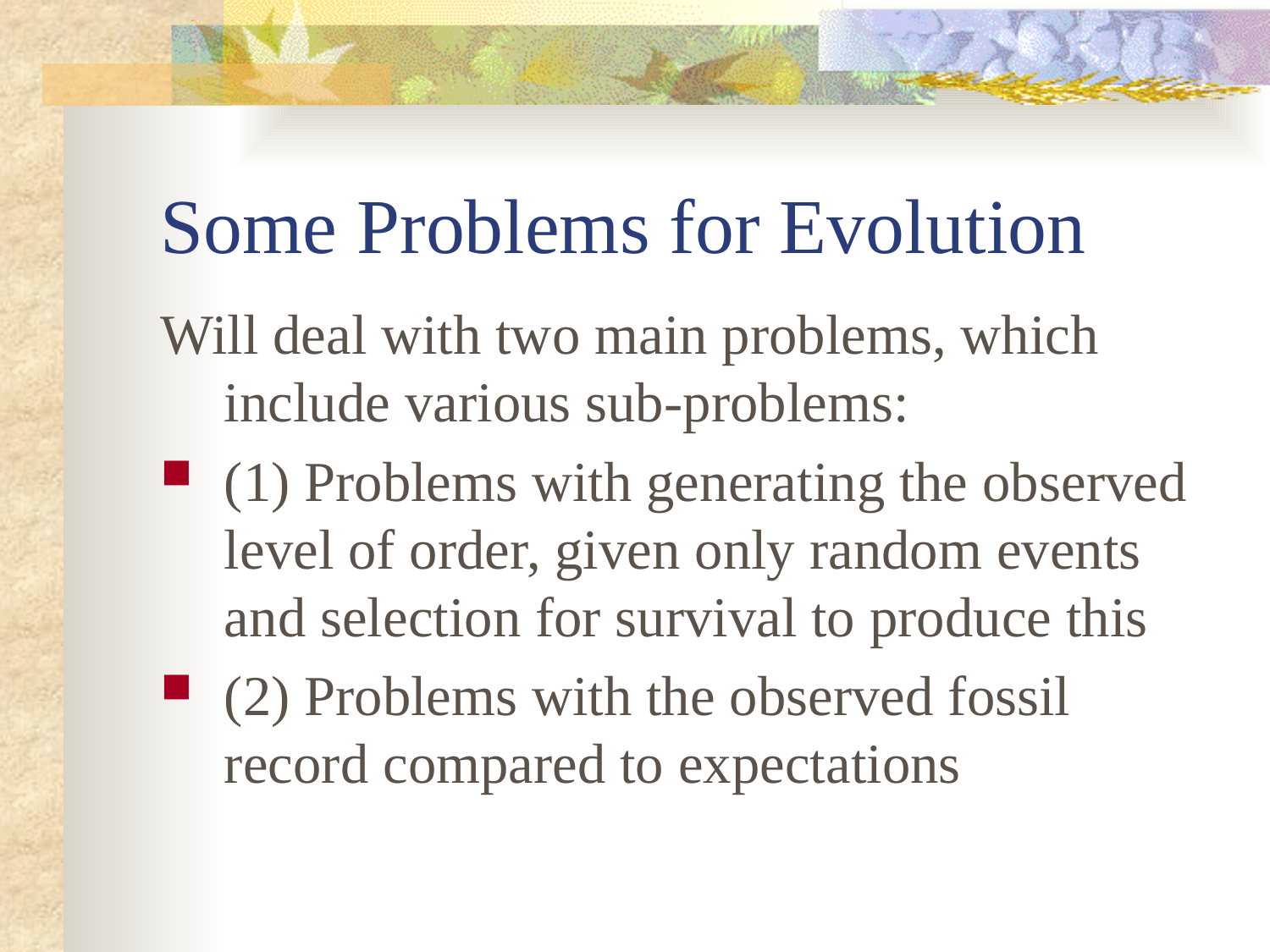

# Some Problems for Evolution
Will deal with two main problems, which include various sub-problems:
(1) Problems with generating the observed level of order, given only random events and selection for survival to produce this
(2) Problems with the observed fossil record compared to expectations